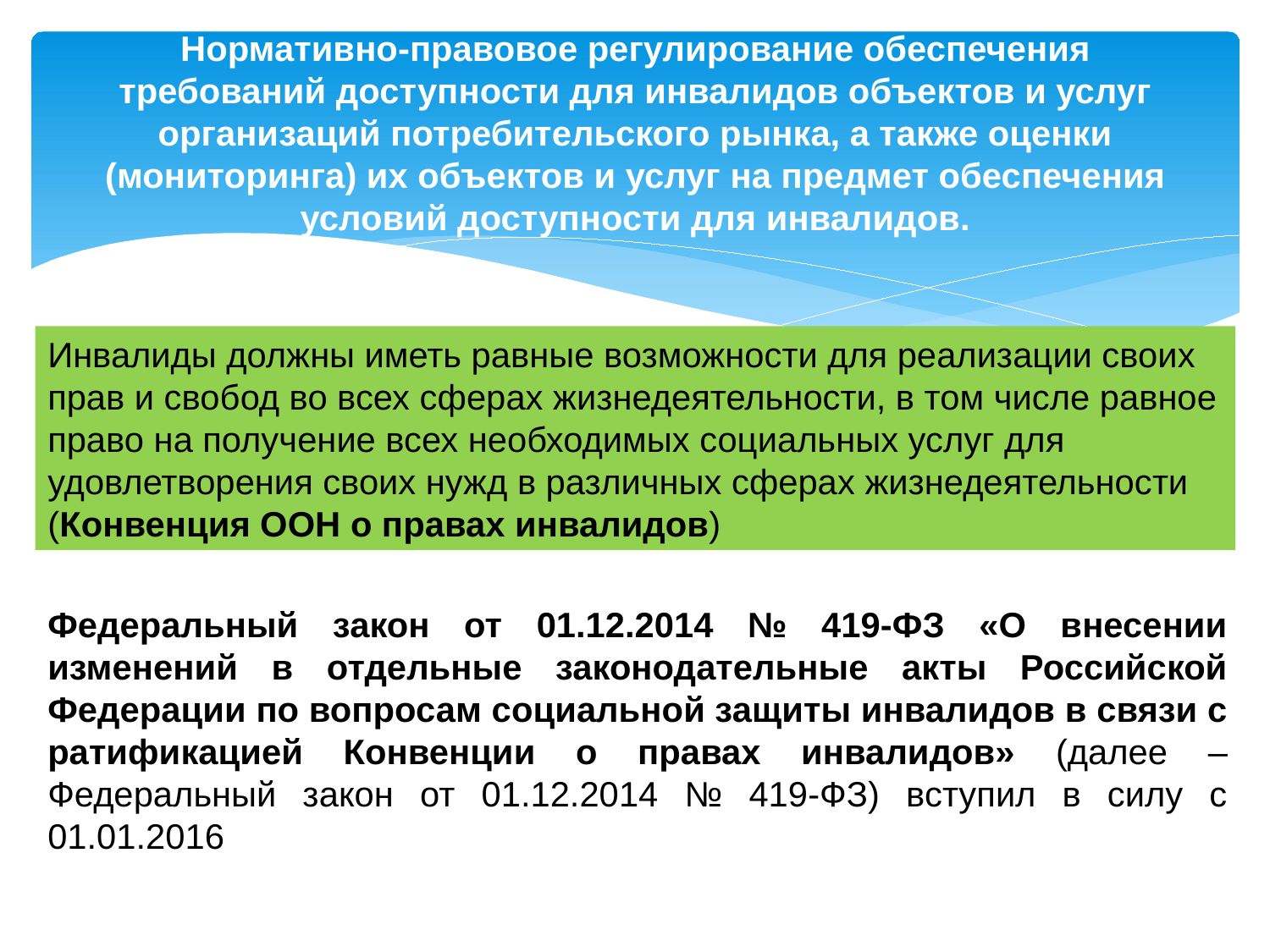

# Нормативно-правовое регулирование обеспечения требований доступности для инвалидов объектов и услуг организаций потребительского рынка, а также оценки (мониторинга) их объектов и услуг на предмет обеспечения условий доступности для инвалидов.
Инвалиды должны иметь равные возможности для реализации своих прав и свобод во всех сферах жизнедеятельности, в том числе равное право на получение всех необходимых социальных услуг для удовлетворения своих нужд в различных сферах жизнедеятельности (Конвенция ООН о правах инвалидов)
Федеральный закон от 01.12.2014 № 419-ФЗ «О внесении изменений в отдельные законодательные акты Российской Федерации по вопросам социальной защиты инвалидов в связи с ратификацией Конвенции о правах инвалидов» (далее – Федеральный закон от 01.12.2014 № 419-ФЗ) вступил в силу с 01.01.2016